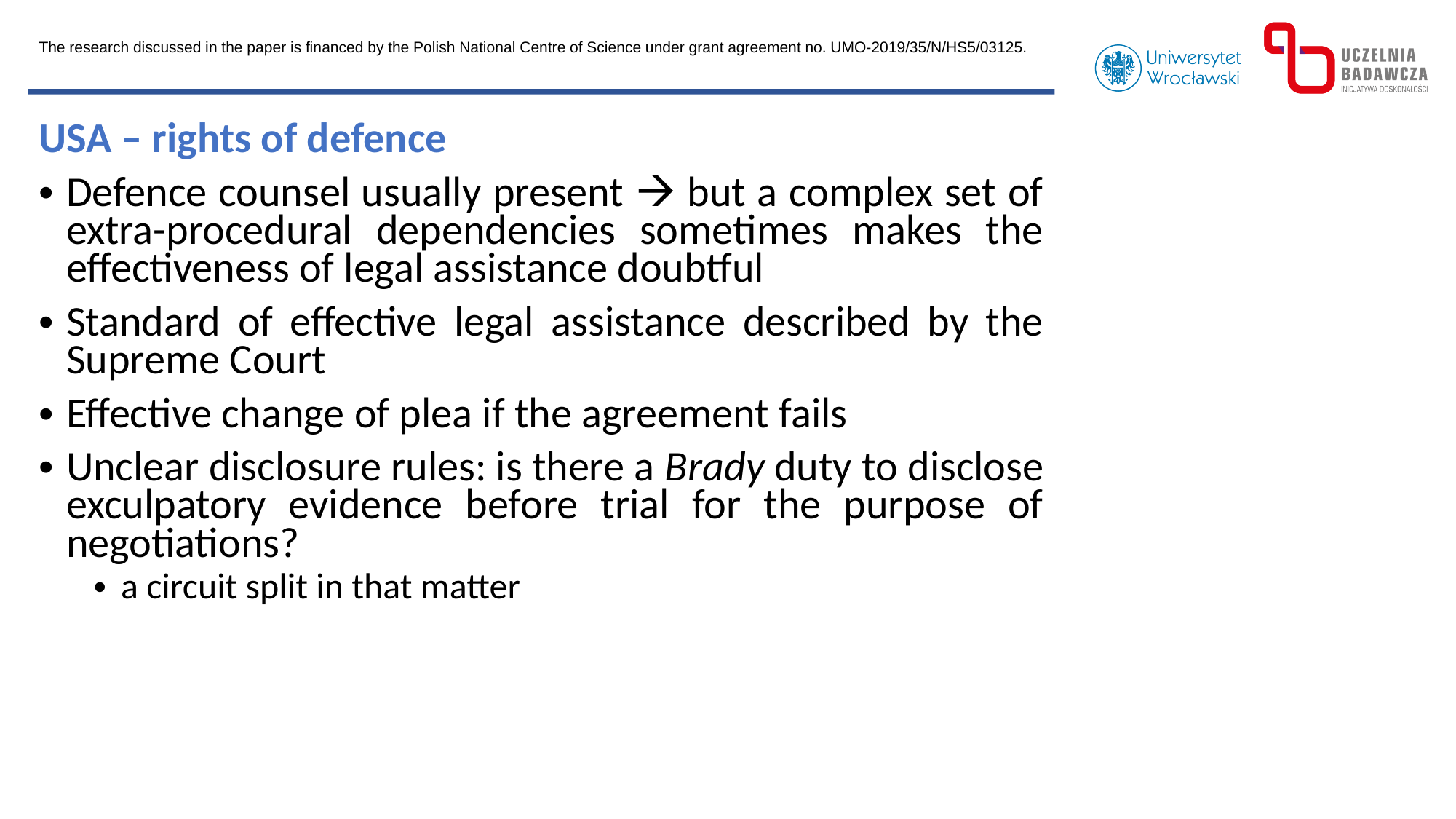

The research discussed in the paper is financed by the Polish National Centre of Science under grant agreement no. UMO-2019/35/N/HS5/03125.
USA – rights of defence
Defence counsel usually present 🡪 but a complex set of extra-procedural dependencies sometimes makes the effectiveness of legal assistance doubtful
Standard of effective legal assistance described by the Supreme Court
Effective change of plea if the agreement fails
Unclear disclosure rules: is there a Brady duty to disclose exculpatory evidence before trial for the purpose of negotiations?
a circuit split in that matter